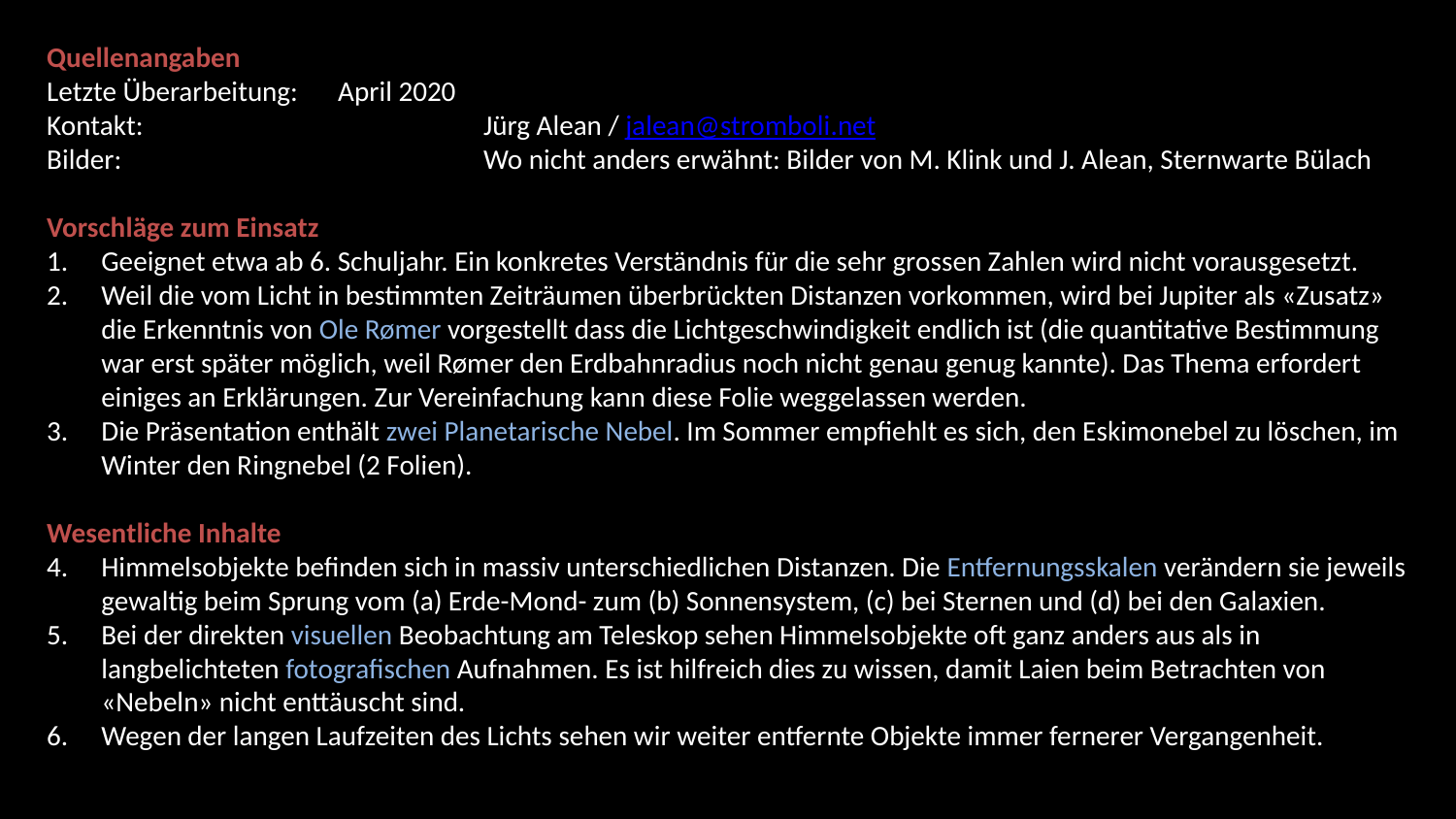

Quellenangaben
Letzte Überarbeitung: 	April 2020
Kontakt: 			Jürg Alean / jalean@stromboli.net
Bilder:			Wo nicht anders erwähnt: Bilder von M. Klink und J. Alean, Sternwarte Bülach
Vorschläge zum Einsatz
Geeignet etwa ab 6. Schuljahr. Ein konkretes Verständnis für die sehr grossen Zahlen wird nicht vorausgesetzt.
Weil die vom Licht in bestimmten Zeiträumen überbrückten Distanzen vorkommen, wird bei Jupiter als «Zusatz» die Erkenntnis von Ole Rømer vorgestellt dass die Lichtgeschwindigkeit endlich ist (die quantitative Bestimmung war erst später möglich, weil Rømer den Erdbahnradius noch nicht genau genug kannte). Das Thema erfordert einiges an Erklärungen. Zur Vereinfachung kann diese Folie weggelassen werden.
Die Präsentation enthält zwei Planetarische Nebel. Im Sommer empfiehlt es sich, den Eskimonebel zu löschen, im Winter den Ringnebel (2 Folien).

Wesentliche Inhalte
Himmelsobjekte befinden sich in massiv unterschiedlichen Distanzen. Die Entfernungsskalen verändern sie jeweils gewaltig beim Sprung vom (a) Erde-Mond- zum (b) Sonnensystem, (c) bei Sternen und (d) bei den Galaxien.
Bei der direkten visuellen Beobachtung am Teleskop sehen Himmelsobjekte oft ganz anders aus als in langbelichteten fotografischen Aufnahmen. Es ist hilfreich dies zu wissen, damit Laien beim Betrachten von «Nebeln» nicht enttäuscht sind.
Wegen der langen Laufzeiten des Lichts sehen wir weiter entfernte Objekte immer fernerer Vergangenheit.